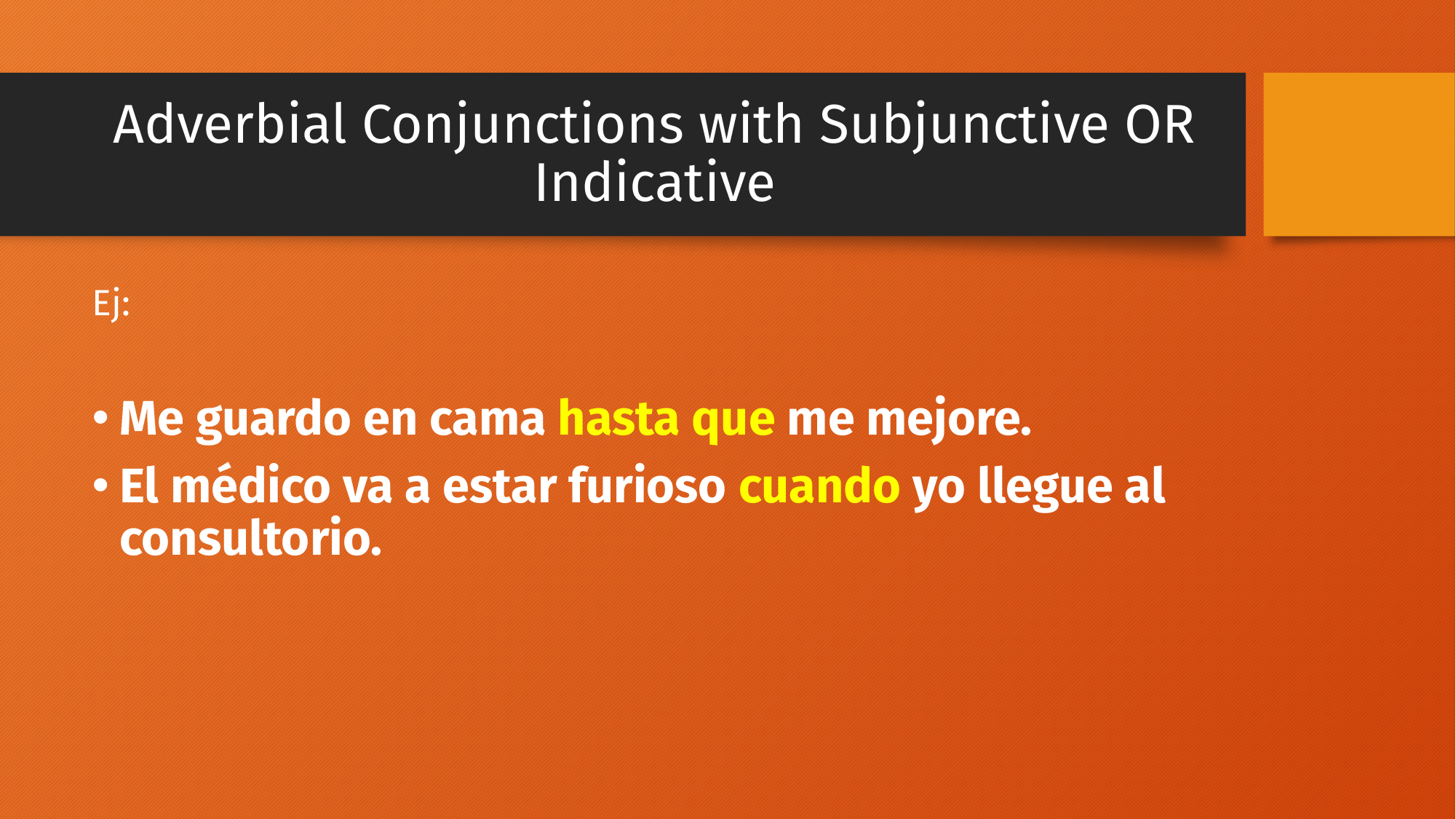

# Adverbial Conjunctions with Subjunctive OR Indicative
Ej:

Me guardo en cama hasta que me mejore.
El médico va a estar furioso cuando yo llegue al consultorio.